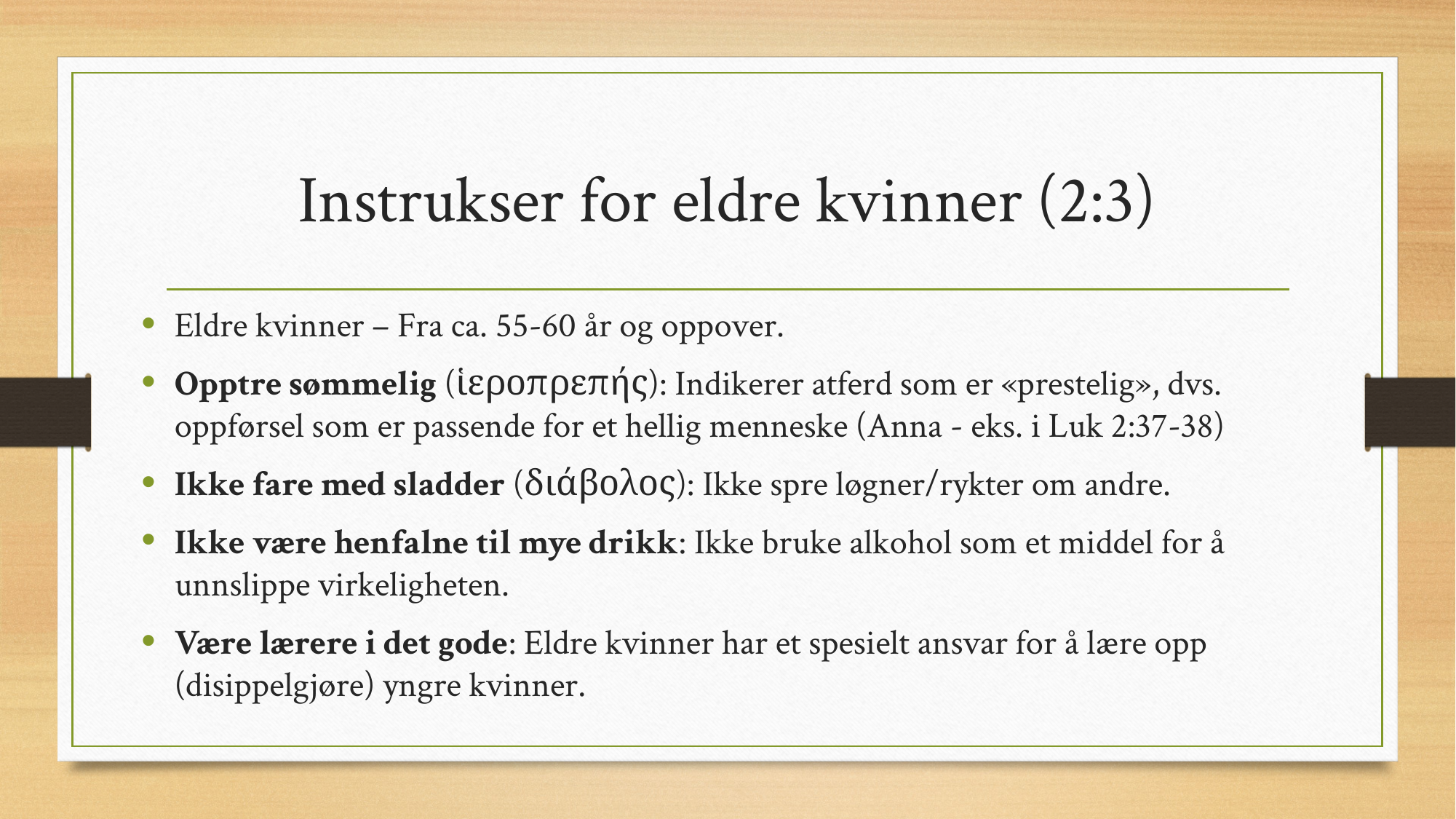

# Instrukser for eldre kvinner (2:3)
Eldre kvinner – Fra ca. 55-60 år og oppover.
Opptre sømmelig (ἱεροπρεπής): Indikerer atferd som er «prestelig», dvs. oppførsel som er passende for et hellig menneske (Anna - eks. i Luk 2:37-38)
Ikke fare med sladder (διάβολος): Ikke spre løgner/rykter om andre.
Ikke være henfalne til mye drikk: Ikke bruke alkohol som et middel for å unnslippe virkeligheten.
Være lærere i det gode: Eldre kvinner har et spesielt ansvar for å lære opp (disippelgjøre) yngre kvinner.